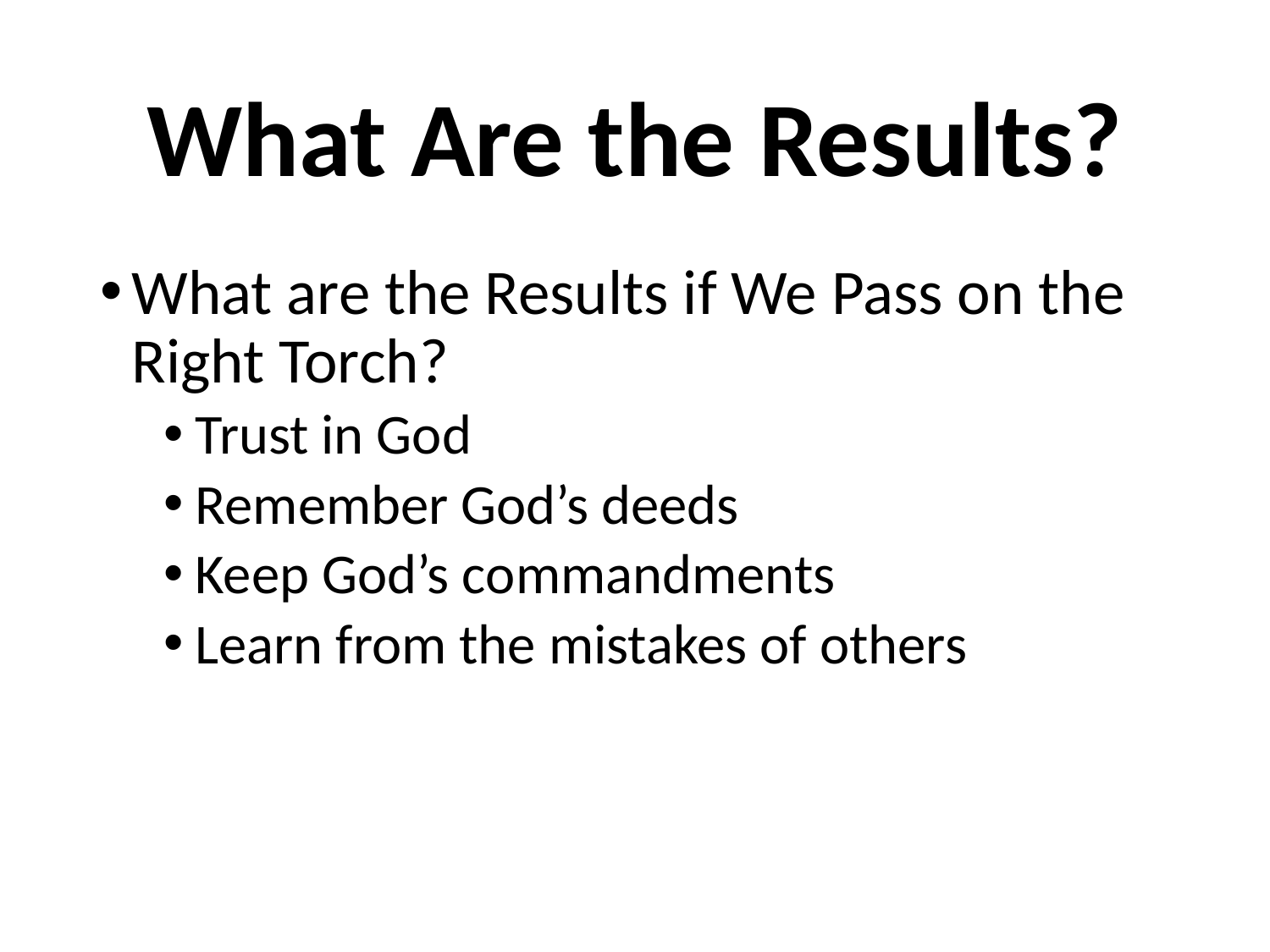

# What Are the Results?
What are the Results if We Pass on the Right Torch?
Trust in God
Remember God’s deeds
Keep God’s commandments
Learn from the mistakes of others